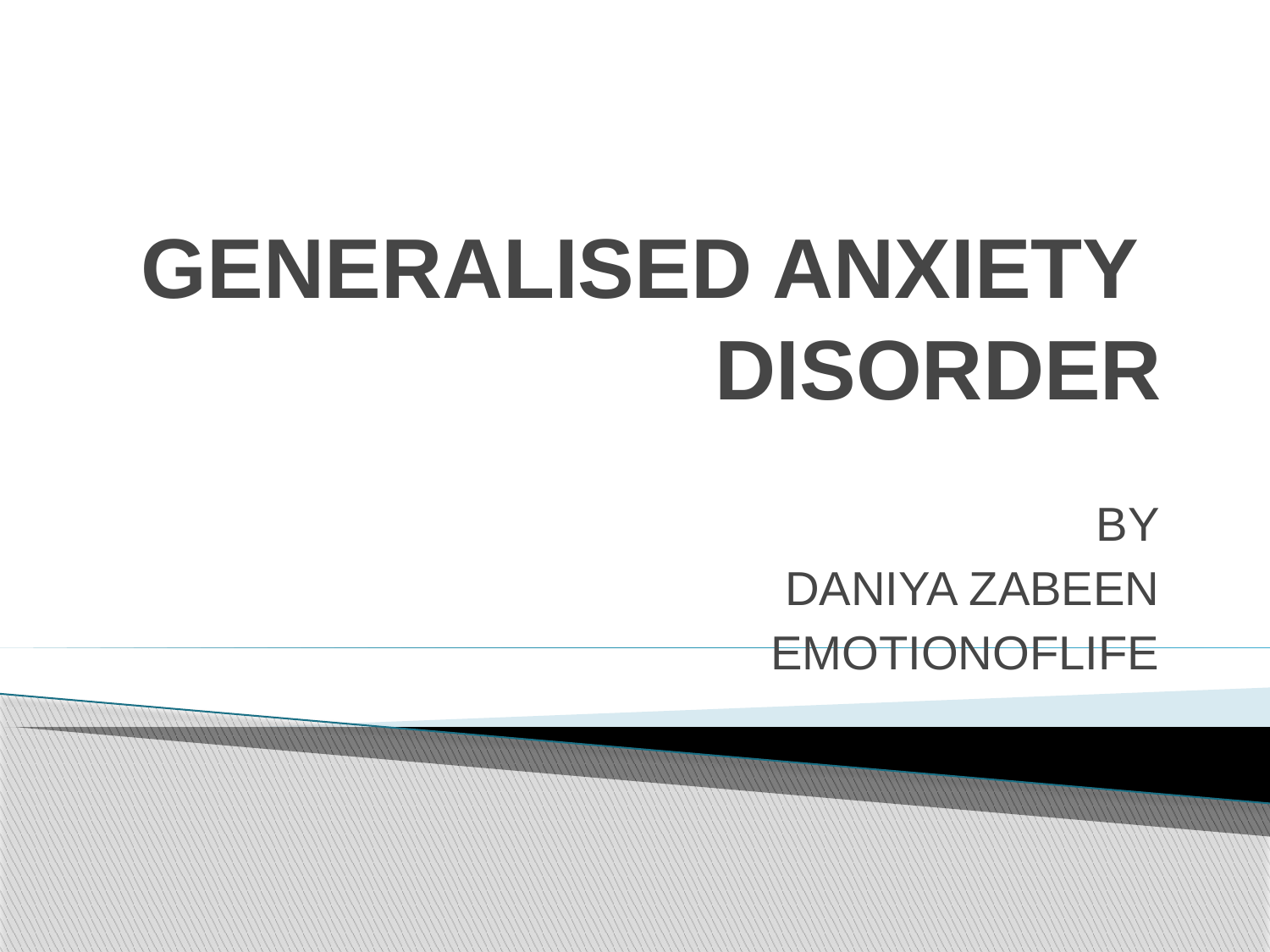

# GENERALISED ANXIETY  DISORDER

BY
DANIYA ZABEEN
EMOTIONOFLIFE